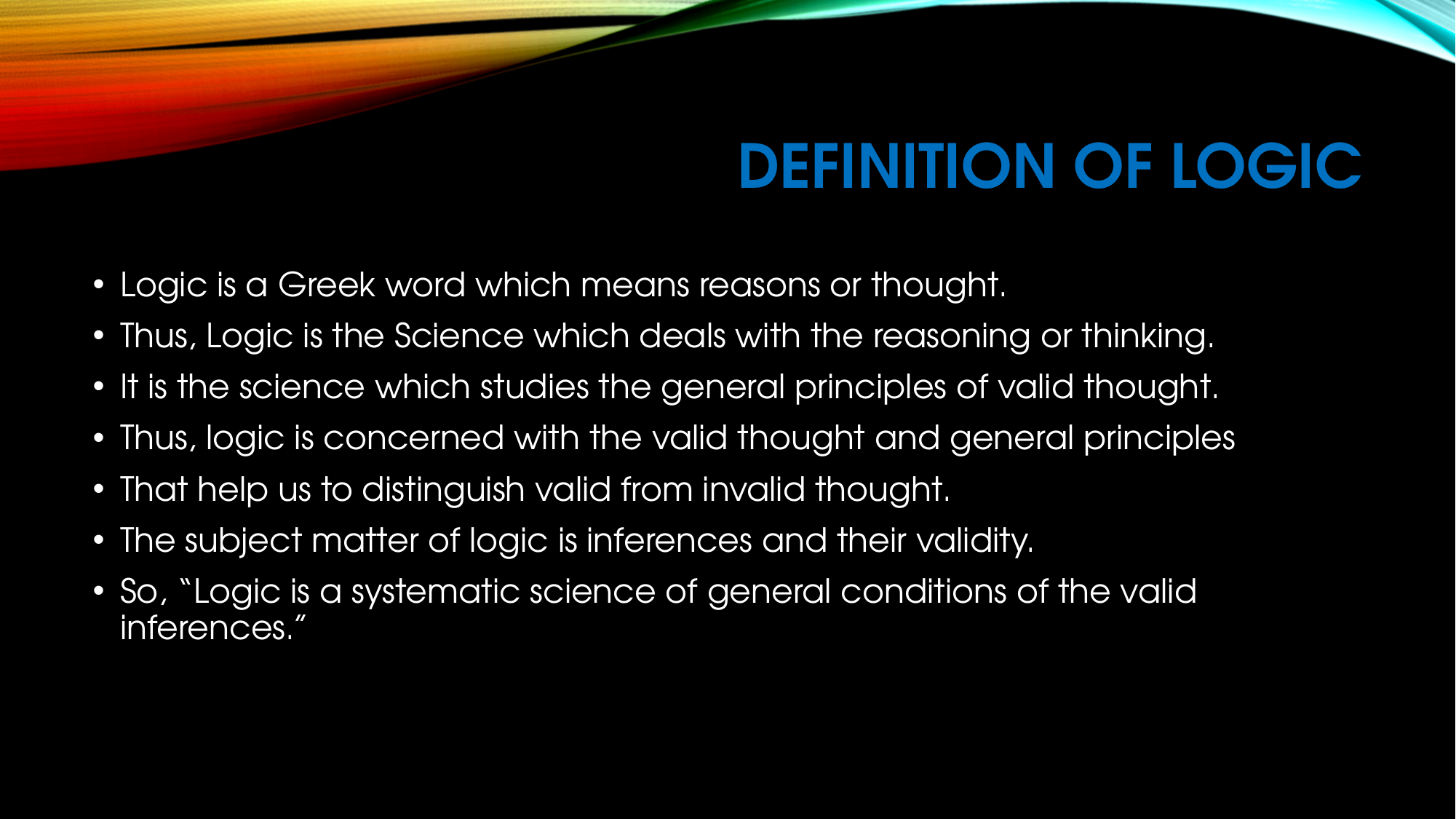

# DEFINITION OF LOGIC
Logic is a Greek word which means reasons or thought.
Thus, Logic is the Science which deals with the reasoning or thinking.
It is the science which studies the general principles of valid thought.
Thus, logic is concerned with the valid thought and general principles
That help us to distinguish valid from invalid thought.
The subject matter of logic is inferences and their validity.
So, “Logic is a systematic science of general conditions of the valid inferences.”